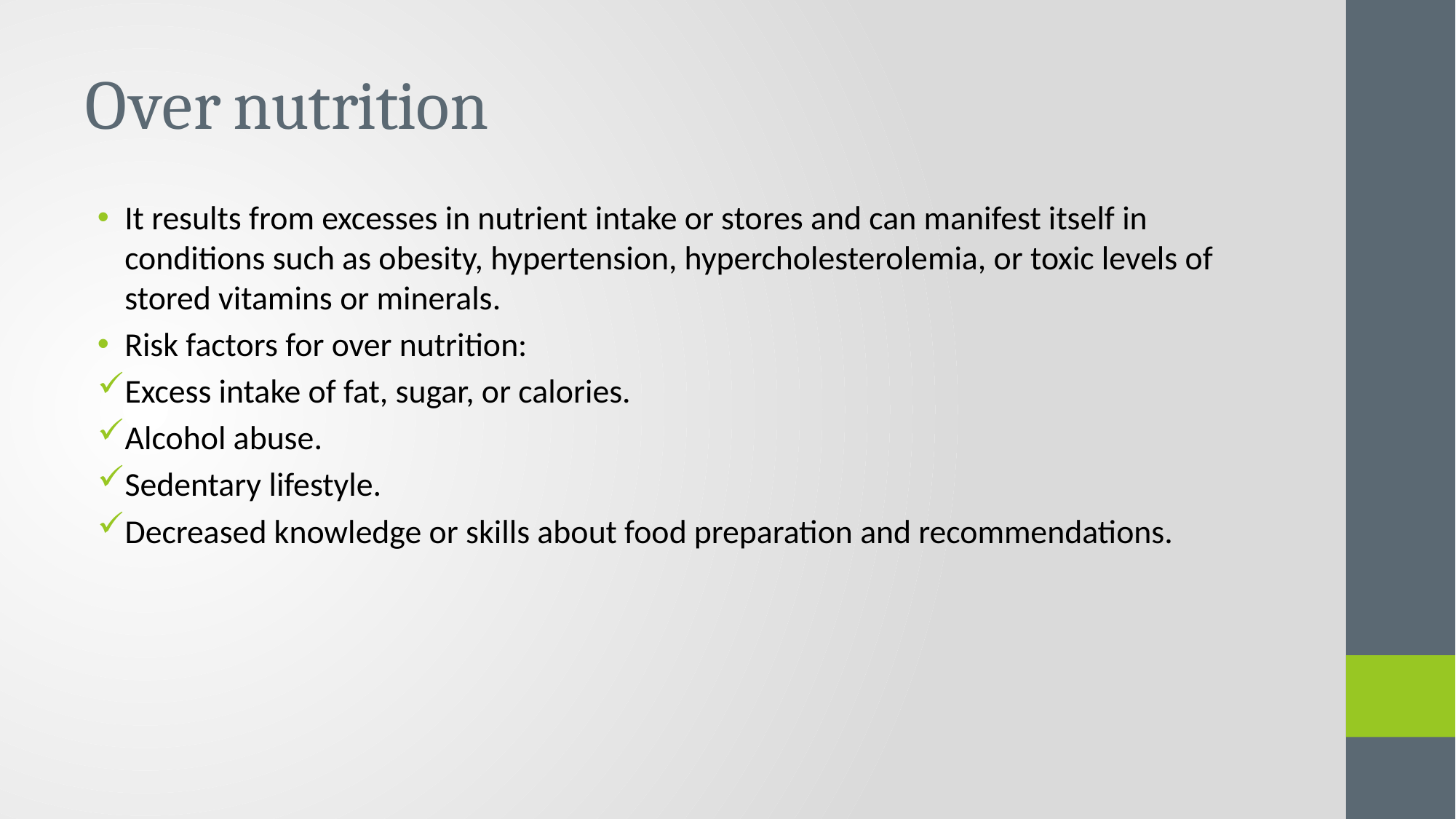

# Over nutrition
It results from excesses in nutrient intake or stores and can manifest itself in conditions such as obesity, hypertension, hypercholesterolemia, or toxic levels of stored vitamins or minerals.
Risk factors for over nutrition:
Excess intake of fat, sugar, or calories.
Alcohol abuse.
Sedentary lifestyle.
Decreased knowledge or skills about food preparation and recommendations.